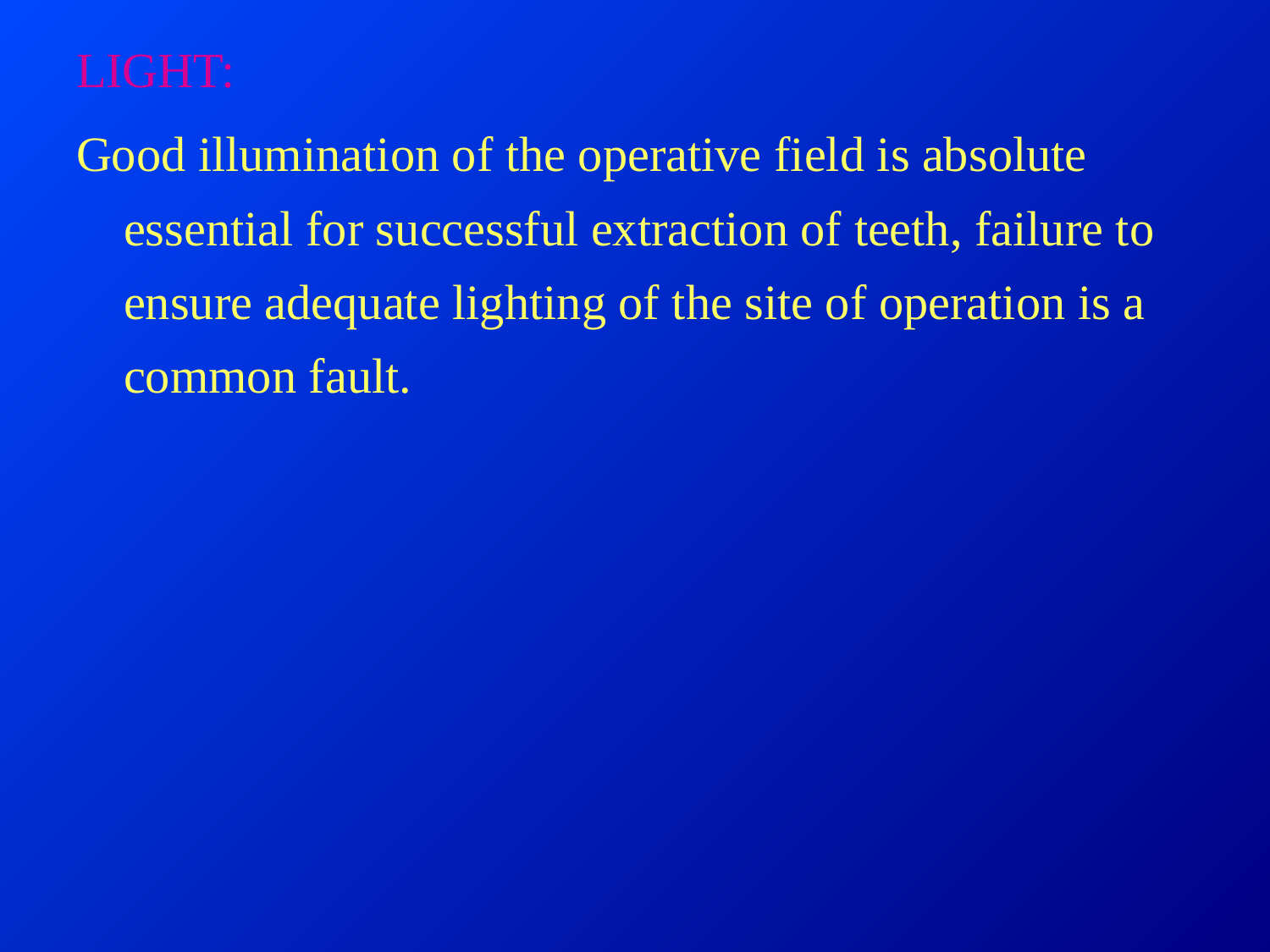

LIGHT:
Good illumination of the operative field is absolute essential for successful extraction of teeth, failure to ensure adequate lighting of the site of operation is a common fault.